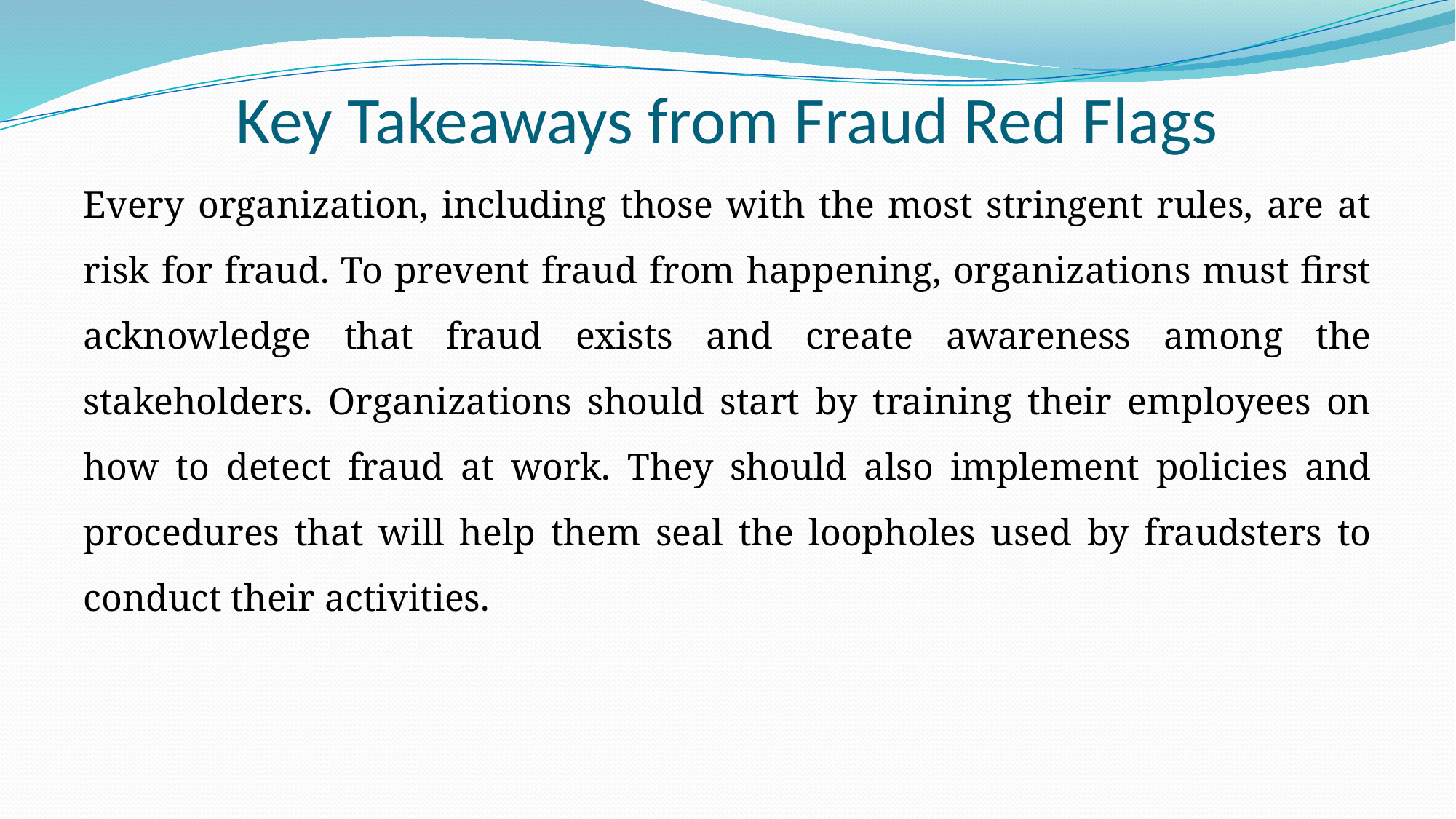

# Key Takeaways from Fraud Red Flags
Every organization, including those with the most stringent rules, are at risk for fraud. To prevent fraud from happening, organizations must first acknowledge that fraud exists and create awareness among the stakeholders. Organizations should start by training their employees on how to detect fraud at work. They should also implement policies and procedures that will help them seal the loopholes used by fraudsters to conduct their activities.